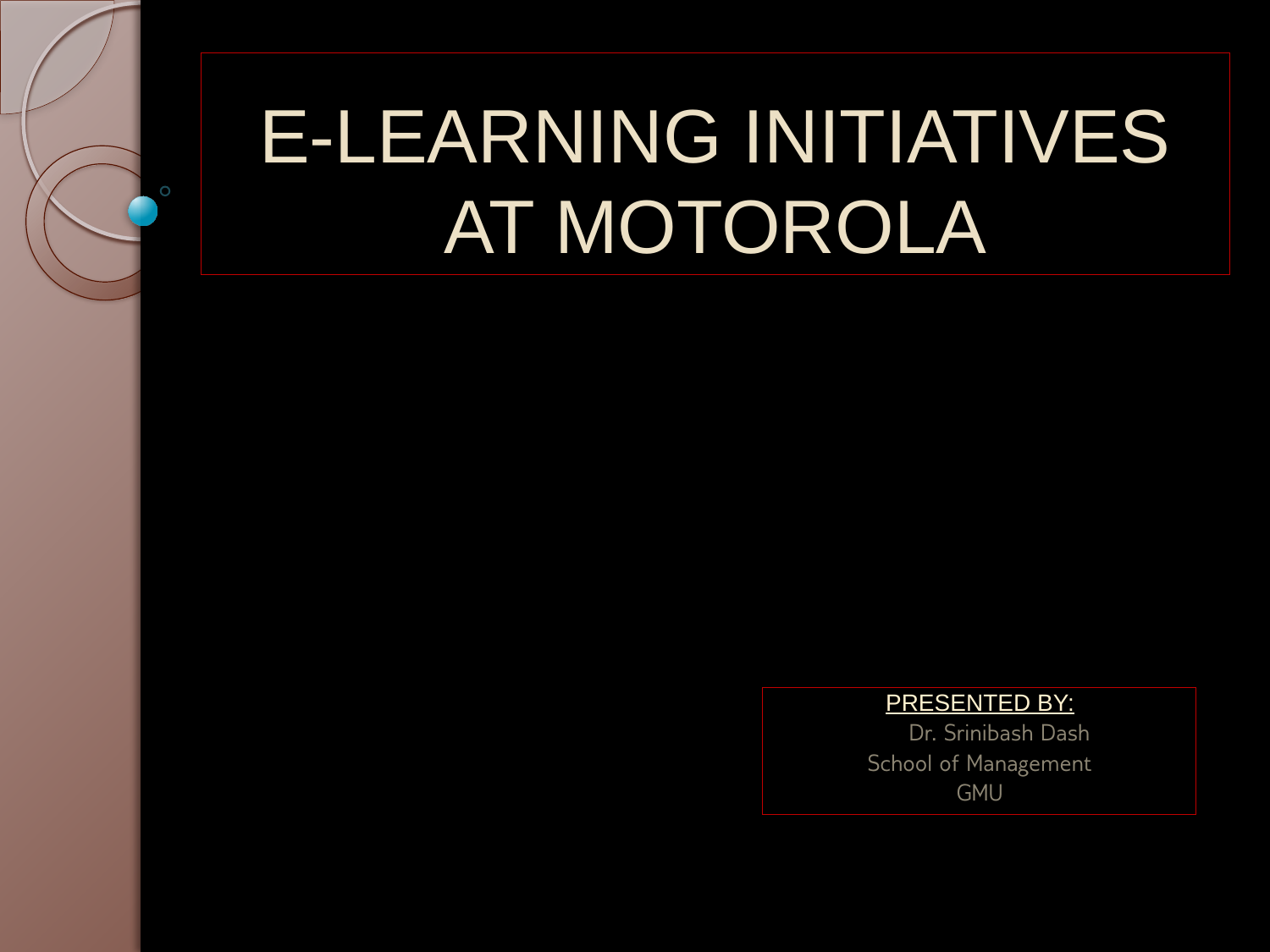

# E-LEARNING INITIATIVES AT MOTOROLA
PRESENTED BY:
      Dr. Srinibash Dash
School of Management
GMU